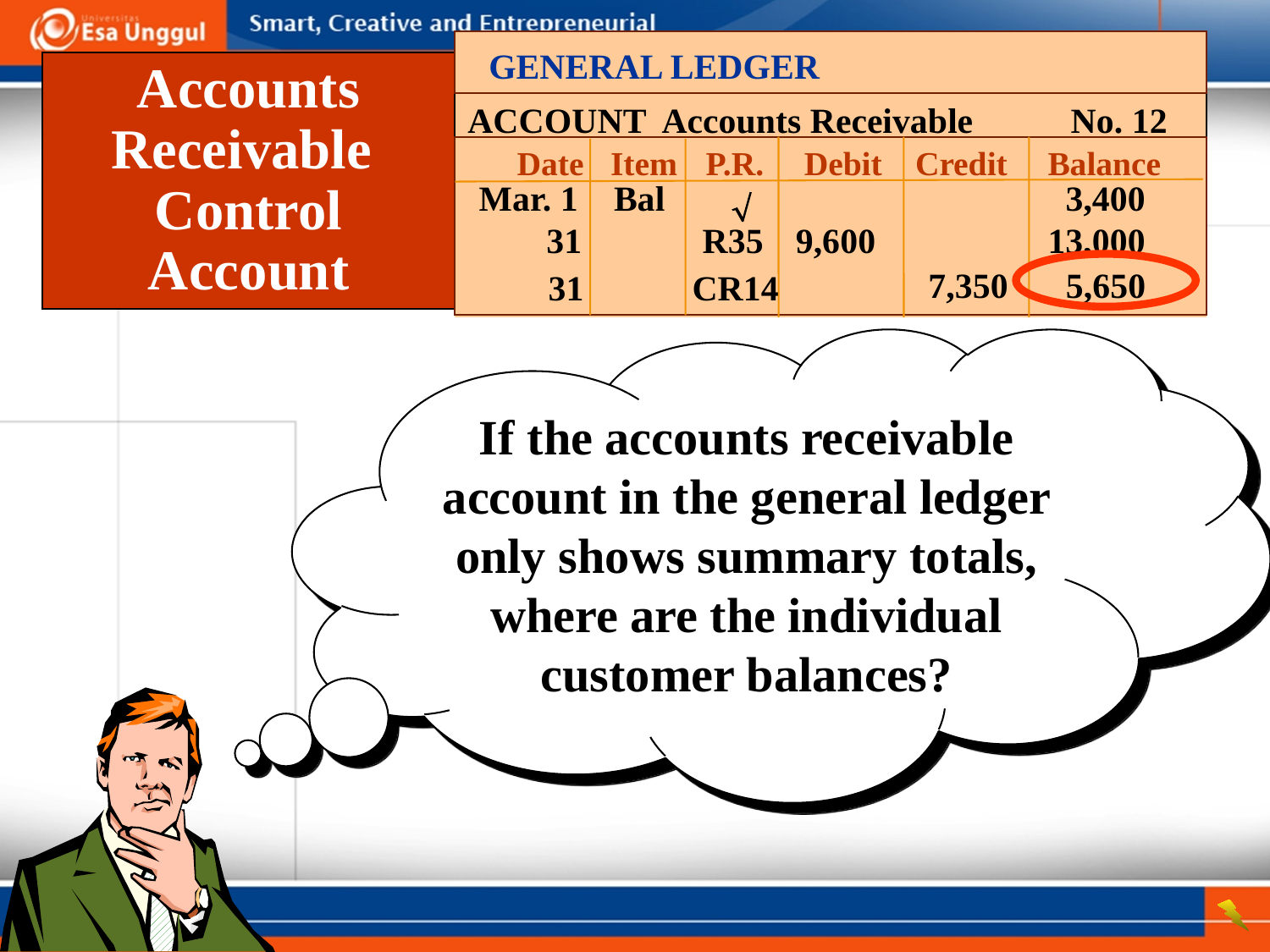

GENERAL LEDGER
ACCOUNT  Accounts Receivable           No. 12
Date	Item	P.R. 	Debit	Credit	Balance

Mar. 1		Bal				3,400
	31		R35	9,600		13,000

√

7,350
5,650
31
CR14
Accounts Receivable
Control Account
If the accounts receivable account in the general ledger only shows summary totals, where are the individual customer balances?